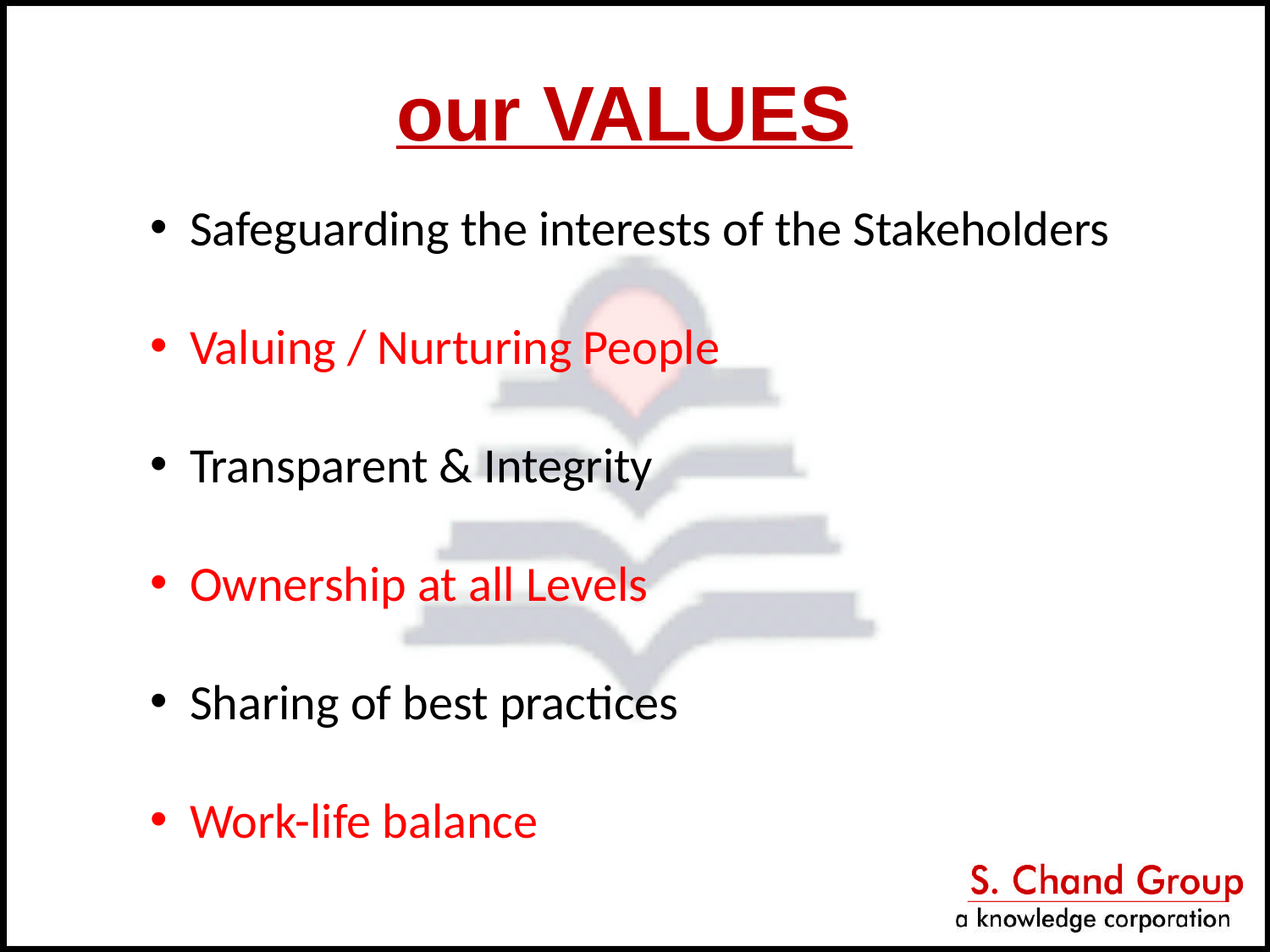

our VALUES
Safeguarding the interests of the Stakeholders

Valuing / Nurturing People

Transparent & Integrity

Ownership at all Levels

Sharing of best practices

Work-life balance